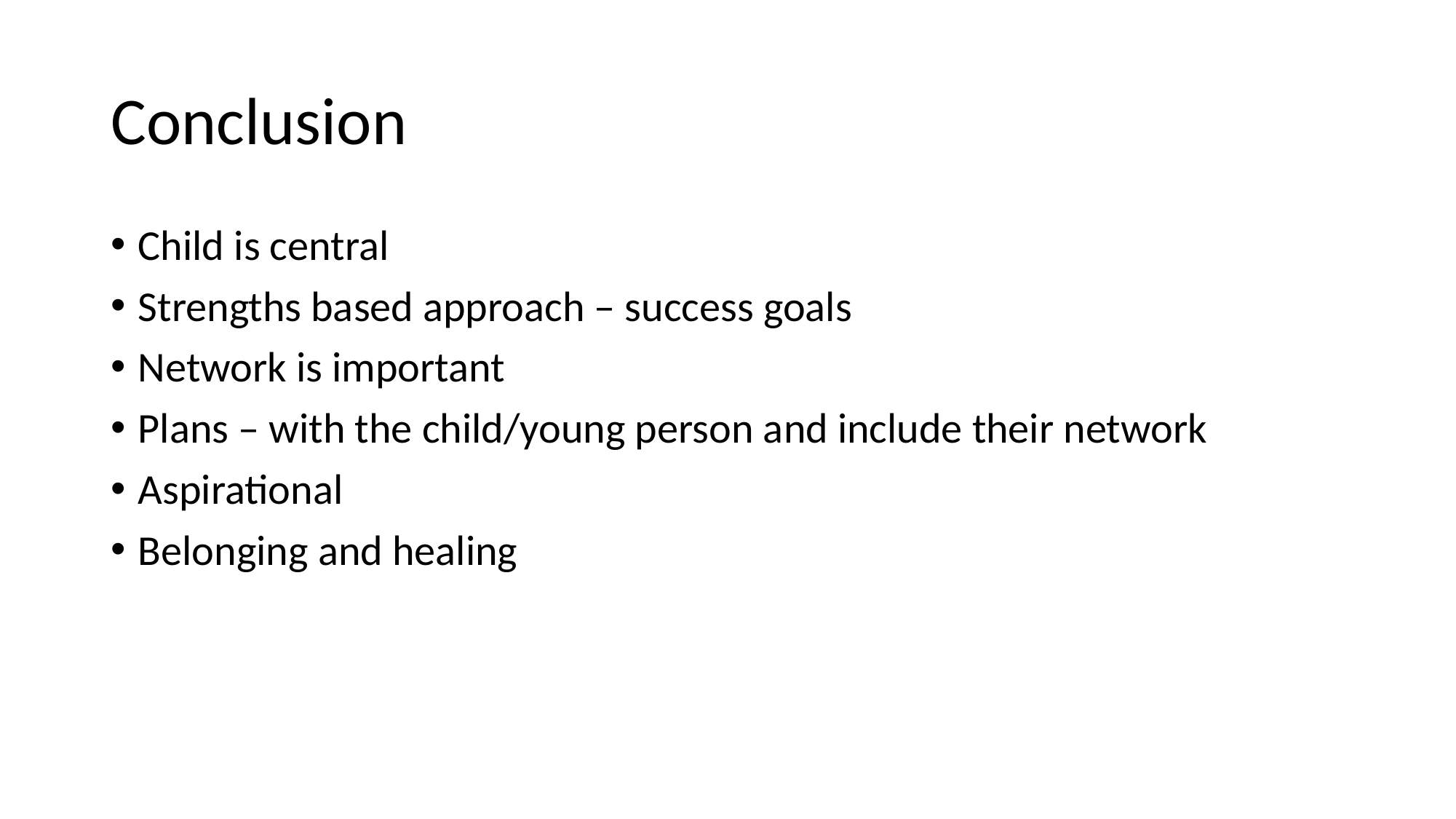

# Conclusion
Child is central
Strengths based approach – success goals
Network is important
Plans – with the child/young person and include their network
Aspirational
Belonging and healing